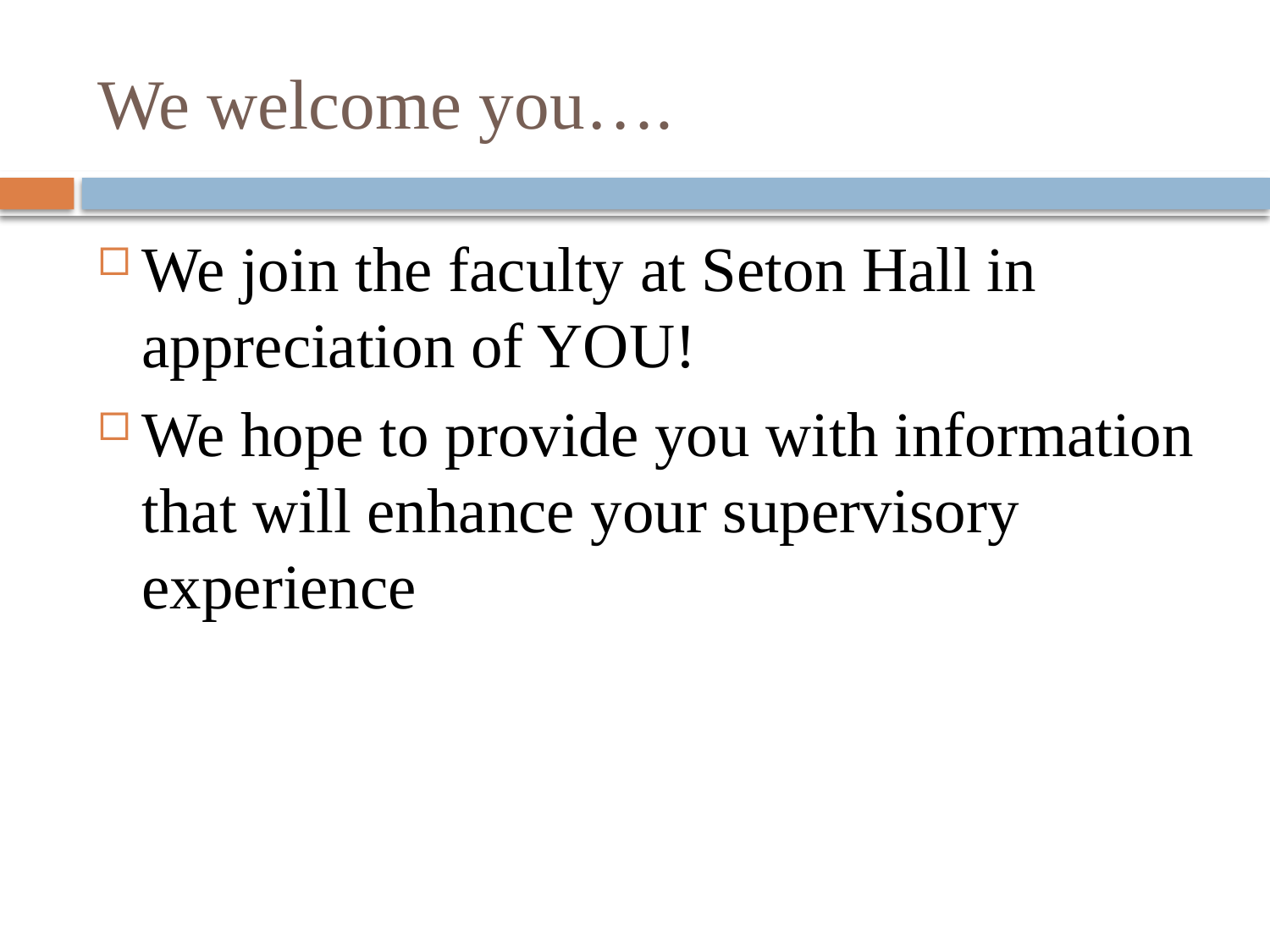

# We welcome you….
We join the faculty at Seton Hall in appreciation of YOU!
We hope to provide you with information that will enhance your supervisory experience